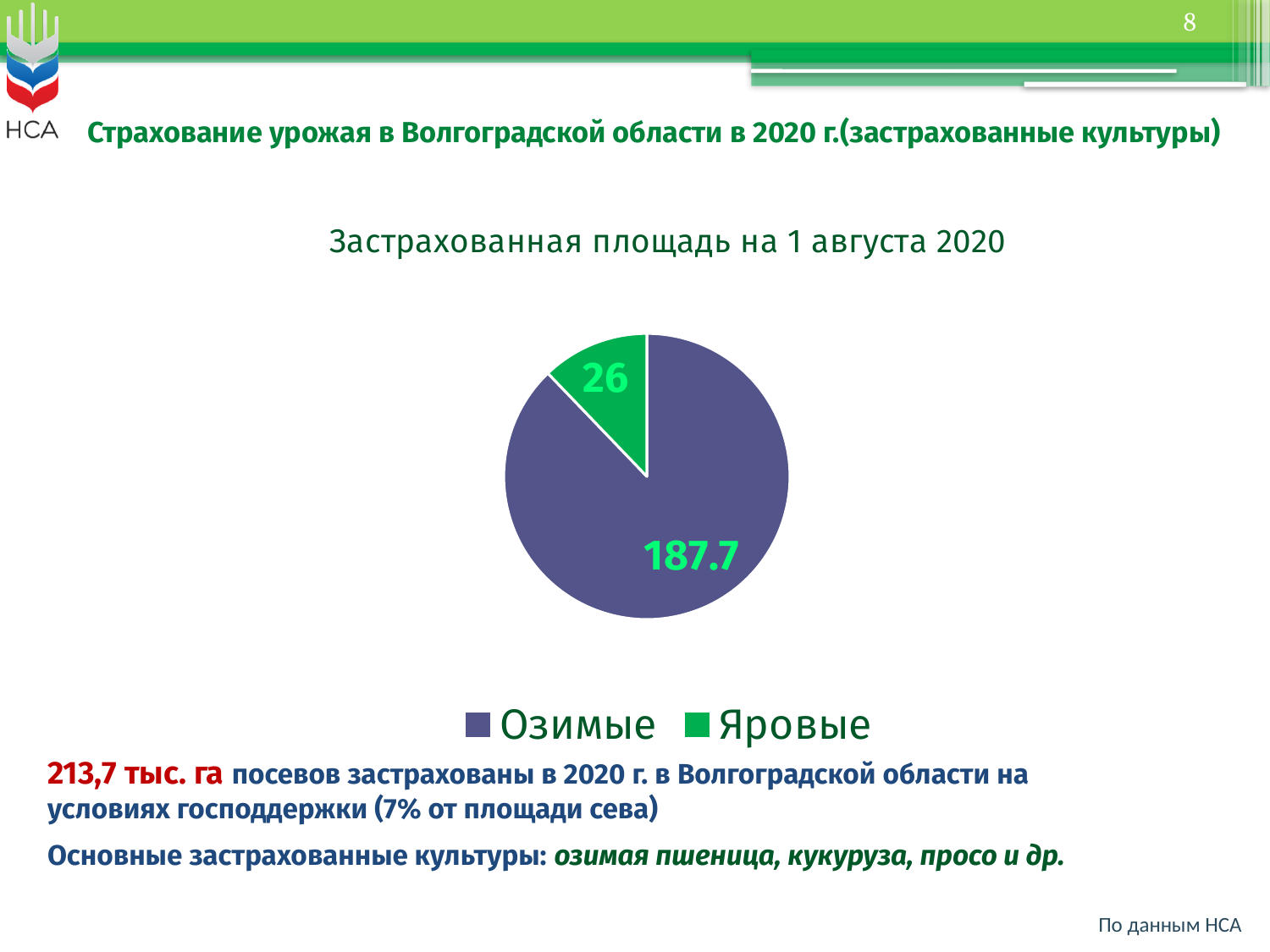

8
# Страхование урожая в Волгоградской области в 2020 г.(застрахованные культуры)

### Chart: Застрахованная площадь на 1 августа 2020

| Category | Застрахованная площадь на 1 августа 2020 |
|---|---|
| Озимые | 187.7 |
| Яровые | 26.0 |
213,7 тыс. га посевов застрахованы в 2020 г. в Волгоградской области на условиях господдержки (7% от площади сева)
Основные застрахованные культуры: озимая пшеница, кукуруза, просо и др.
По данным НСА